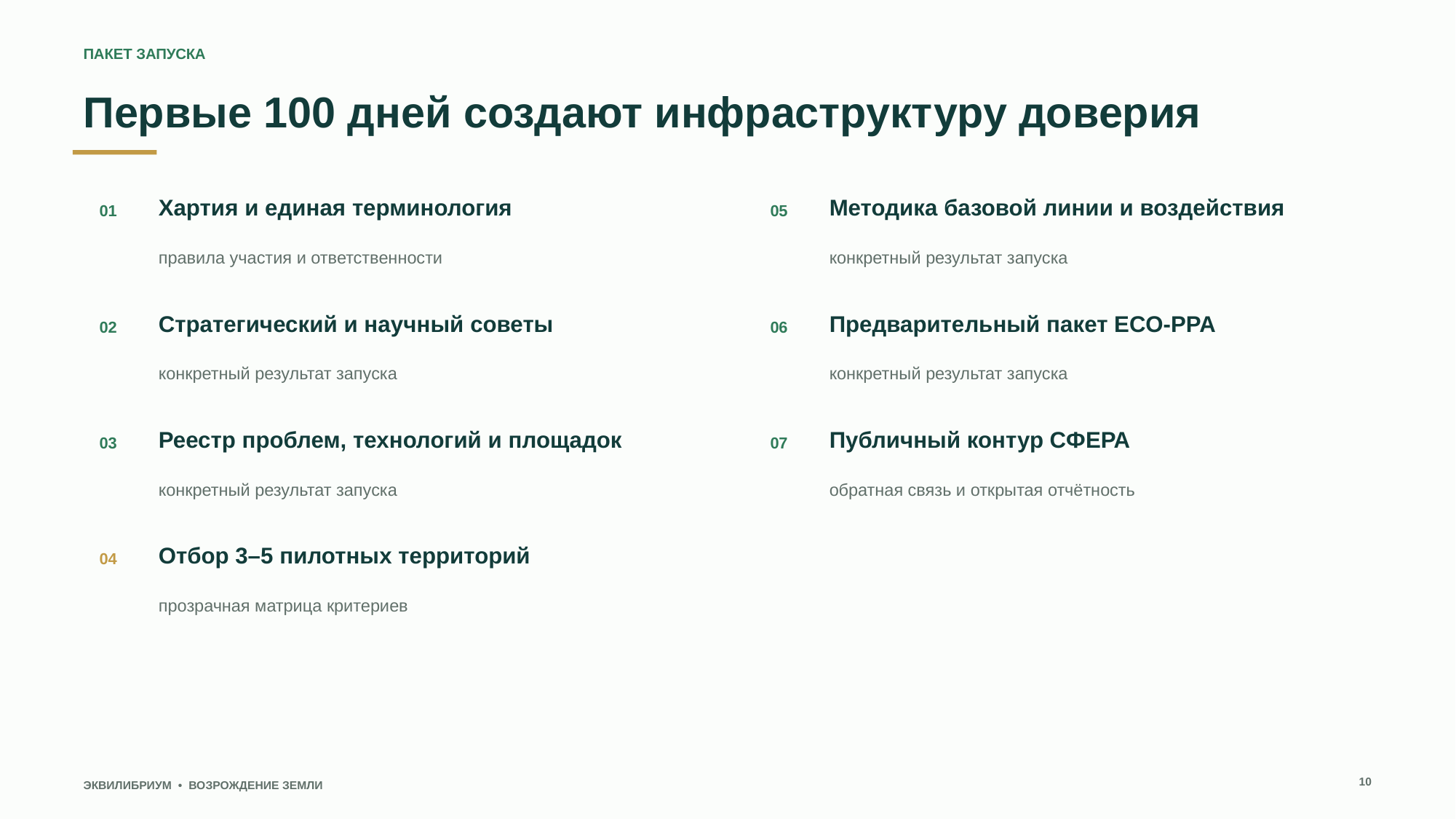

ПАКЕТ ЗАПУСКА
Первые 100 дней создают инфраструктуру доверия

Хартия и единая терминология
Методика базовой линии и воздействия
01
05
правила участия и ответственности
конкретный результат запуска
Стратегический и научный советы
Предварительный пакет ECO‑PPA
02
06
конкретный результат запуска
конкретный результат запуска
Реестр проблем, технологий и площадок
Публичный контур СФЕРА
03
07
конкретный результат запуска
обратная связь и открытая отчётность
Отбор 3–5 пилотных территорий
04
прозрачная матрица критериев
10
ЭКВИЛИБРИУМ  •  ВОЗРОЖДЕНИЕ ЗЕМЛИ